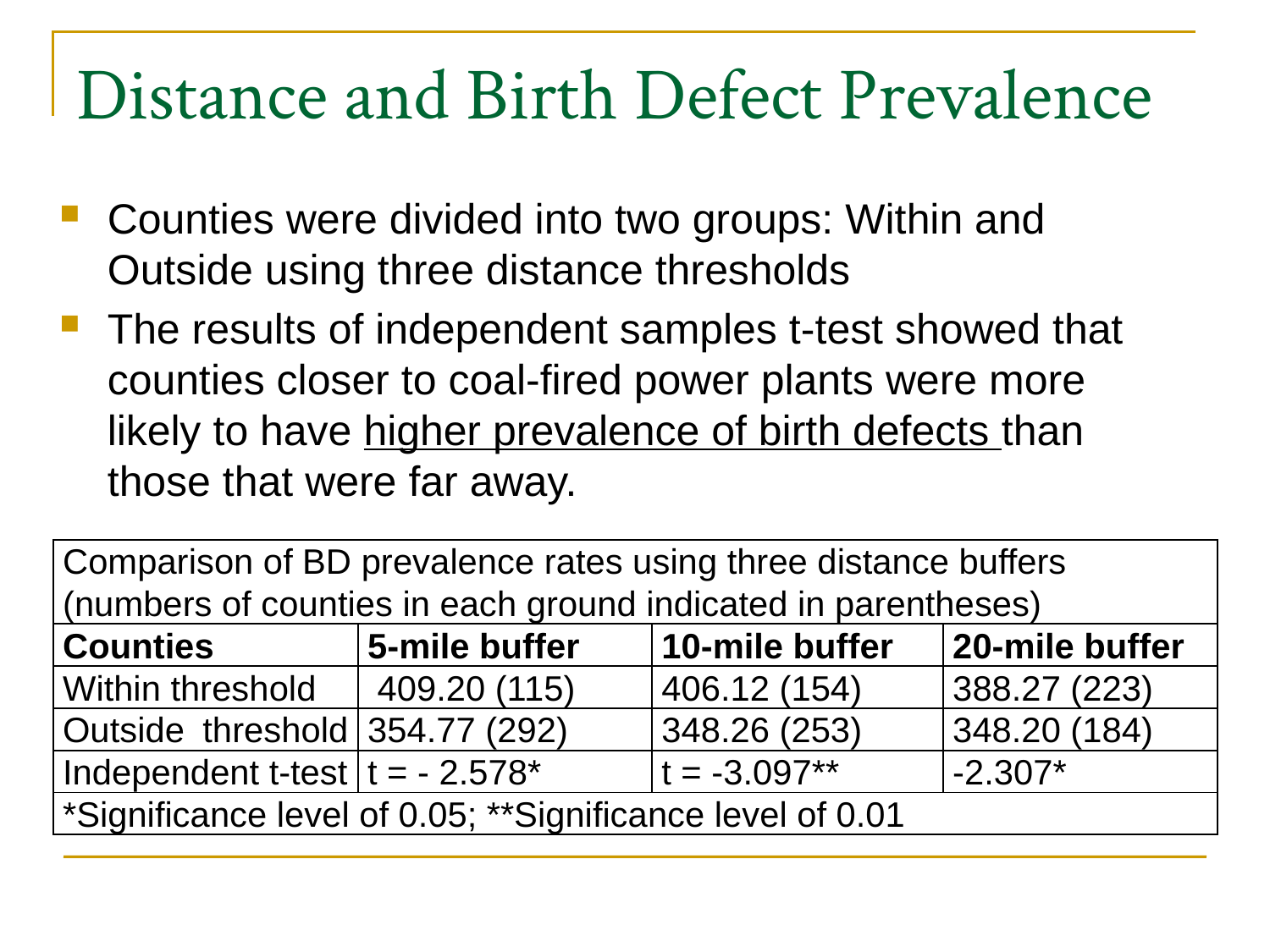

# Distance and Birth Defect Prevalence
Counties were divided into two groups: Within and Outside using three distance thresholds
The results of independent samples t-test showed that counties closer to coal-fired power plants were more likely to have higher prevalence of birth defects than those that were far away.
| Comparison of BD prevalence rates using three distance buffers (numbers of counties in each ground indicated in parentheses) |  |  |  |
| --- | --- | --- | --- |
| Counties | 5-mile buffer | 10-mile buffer | 20-mile buffer |
| Within threshold | 409.20 (115) | 406.12 (154) | 388.27 (223) |
| Outside threshold | 354.77 (292) | 348.26 (253) | 348.20 (184) |
| Independent t-test | t = - 2.578\* | t = -3.097\*\* | -2.307\* |
| \*Significance level of 0.05; \*\*Significance level of 0.01 |  |  |  |